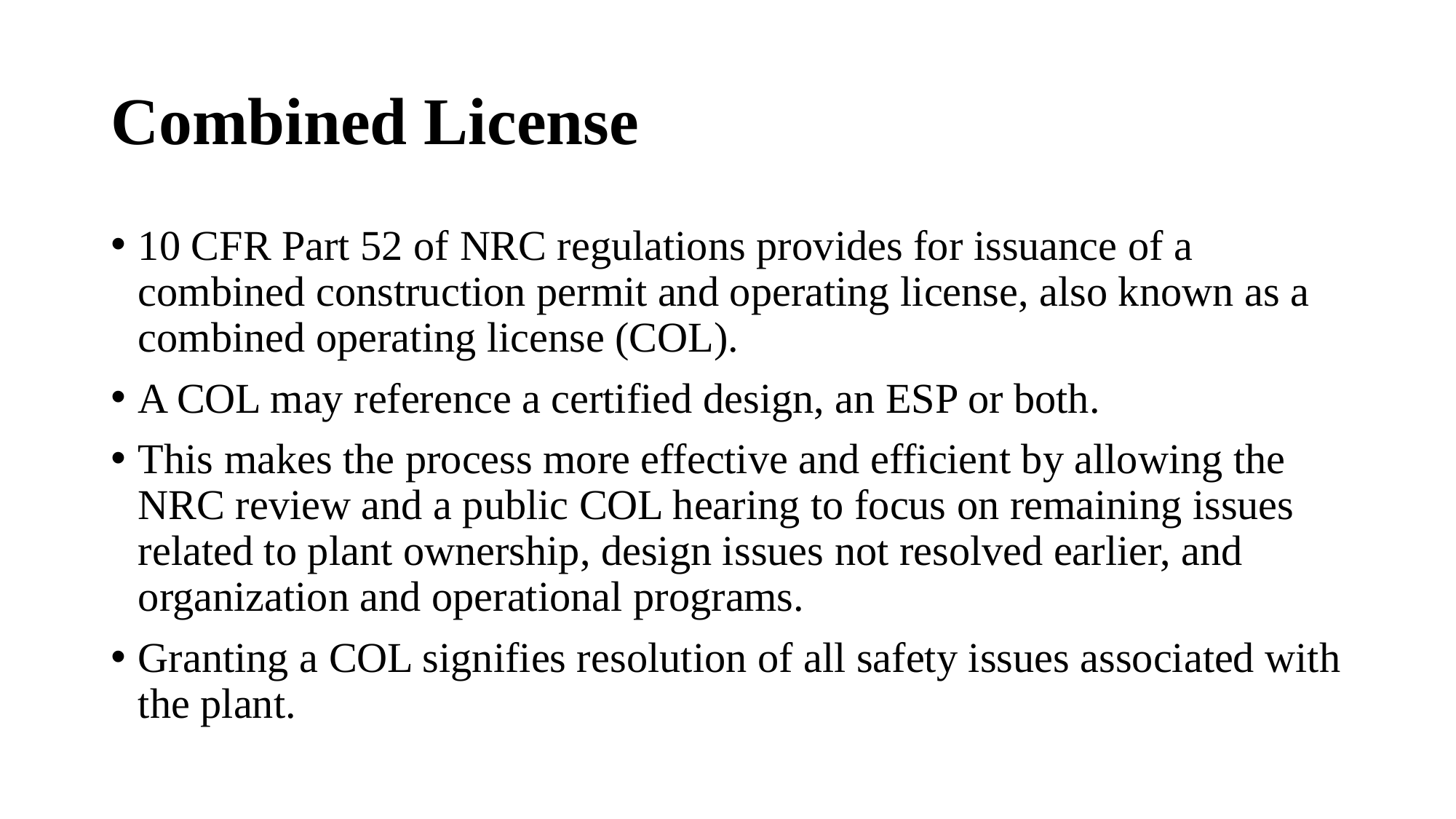

# Combined License
10 CFR Part 52 of NRC regulations provides for issuance of a combined construction permit and operating license, also known as a combined operating license (COL).
A COL may reference a certified design, an ESP or both.
This makes the process more effective and efficient by allowing the NRC review and a public COL hearing to focus on remaining issues related to plant ownership, design issues not resolved earlier, and organization and operational programs.
Granting a COL signifies resolution of all safety issues associated with the plant.